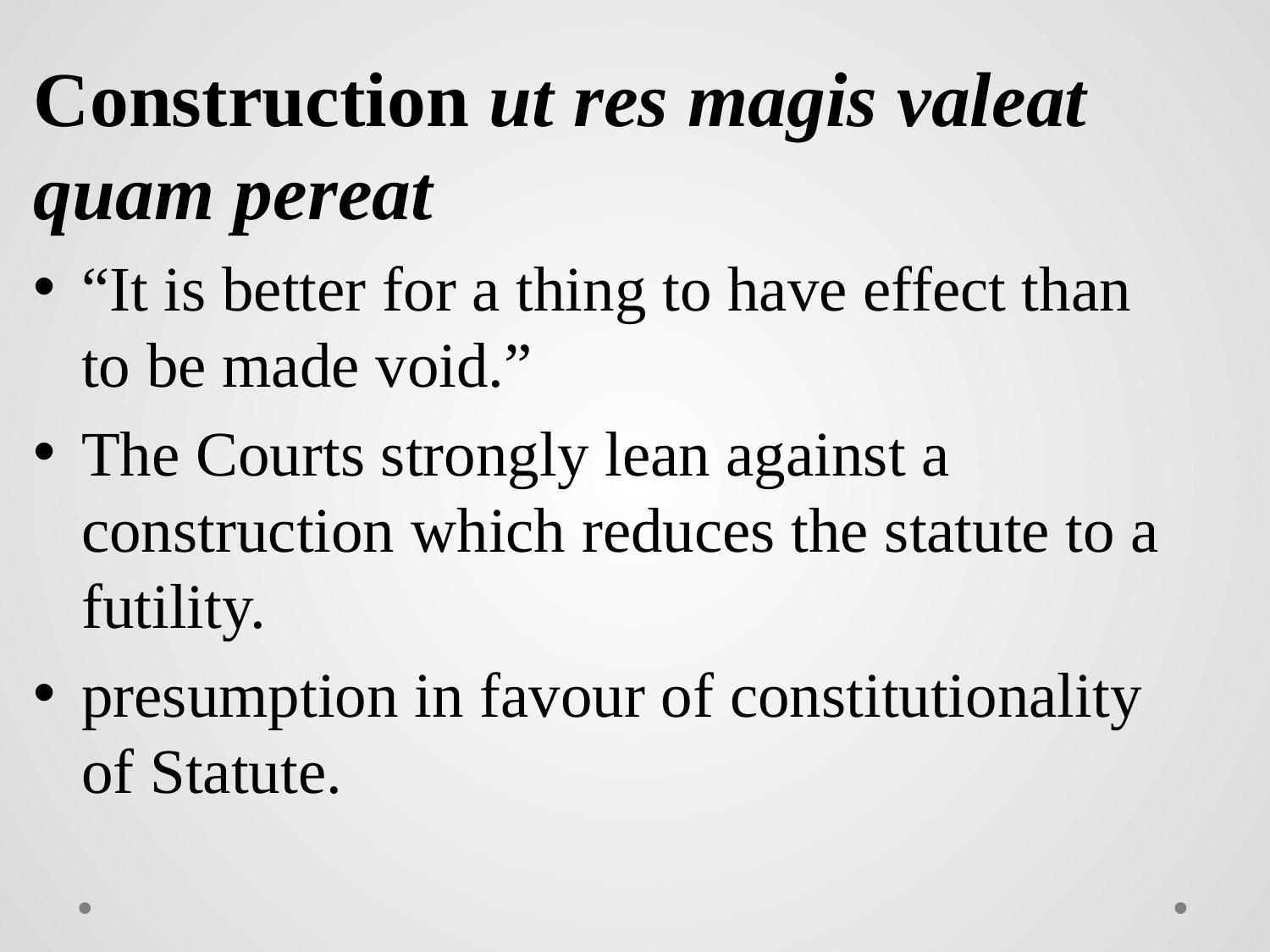

Construction ut res magis valeat quam pereat
“It is better for a thing to have effect than to be made void.”
The Courts strongly lean against a construction which reduces the statute to a futility.
presumption in favour of constitutionality of Statute.